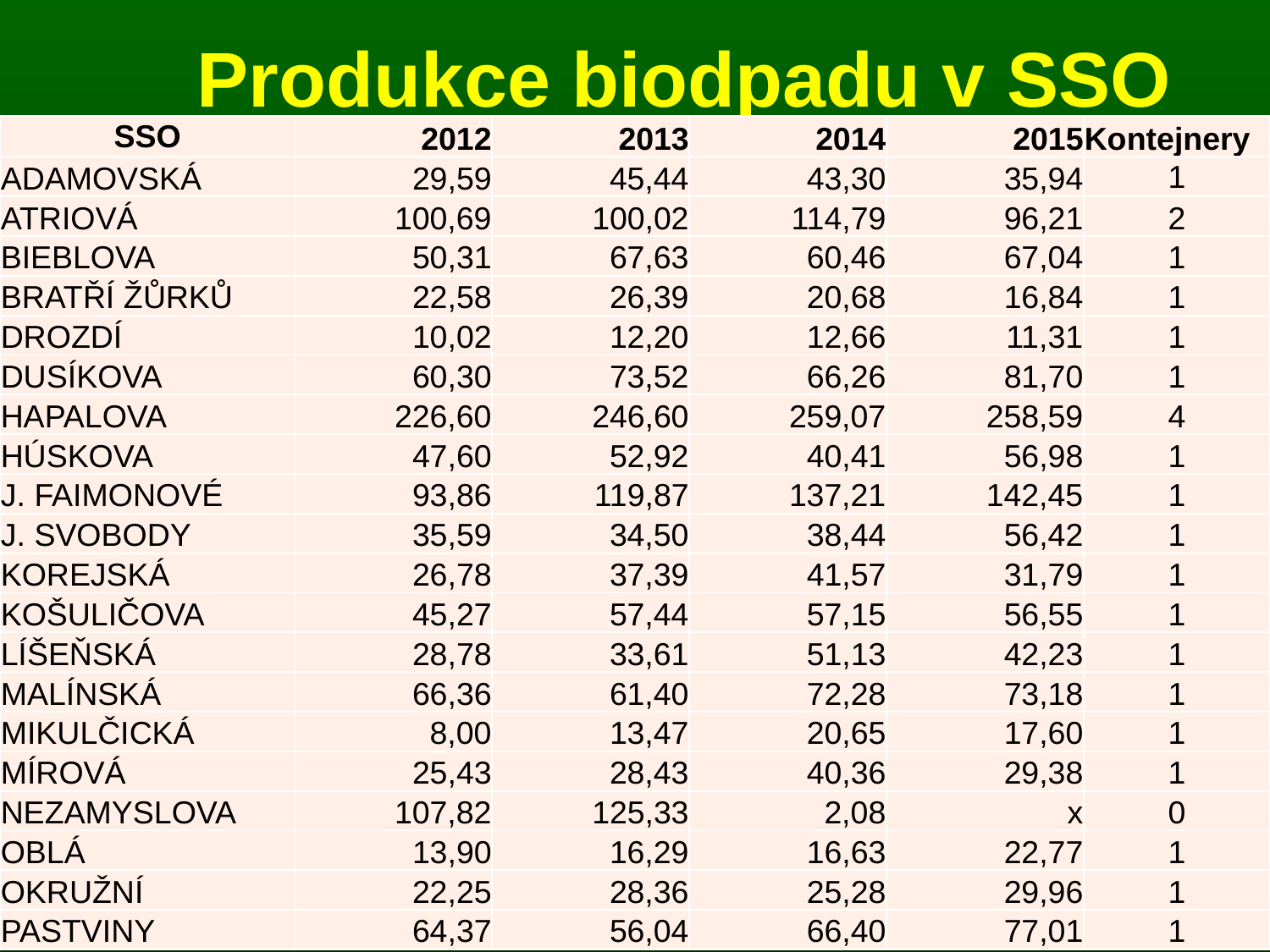

# Produkce biodpadu v SSO
| SSO | 2012 | 2013 | 2014 | 2015 | Kontejnery |
| --- | --- | --- | --- | --- | --- |
| ADAMOVSKÁ | 29,59 | 45,44 | 43,30 | 35,94 | 1 |
| ATRIOVÁ | 100,69 | 100,02 | 114,79 | 96,21 | 2 |
| BIEBLOVA | 50,31 | 67,63 | 60,46 | 67,04 | 1 |
| BRATŘÍ ŽŮRKŮ | 22,58 | 26,39 | 20,68 | 16,84 | 1 |
| DROZDÍ | 10,02 | 12,20 | 12,66 | 11,31 | 1 |
| DUSÍKOVA | 60,30 | 73,52 | 66,26 | 81,70 | 1 |
| HAPALOVA | 226,60 | 246,60 | 259,07 | 258,59 | 4 |
| HÚSKOVA | 47,60 | 52,92 | 40,41 | 56,98 | 1 |
| J. FAIMONOVÉ | 93,86 | 119,87 | 137,21 | 142,45 | 1 |
| J. SVOBODY | 35,59 | 34,50 | 38,44 | 56,42 | 1 |
| KOREJSKÁ | 26,78 | 37,39 | 41,57 | 31,79 | 1 |
| KOŠULIČOVA | 45,27 | 57,44 | 57,15 | 56,55 | 1 |
| LÍŠEŇSKÁ | 28,78 | 33,61 | 51,13 | 42,23 | 1 |
| MALÍNSKÁ | 66,36 | 61,40 | 72,28 | 73,18 | 1 |
| MIKULČICKÁ | 8,00 | 13,47 | 20,65 | 17,60 | 1 |
| MÍROVÁ | 25,43 | 28,43 | 40,36 | 29,38 | 1 |
| NEZAMYSLOVA | 107,82 | 125,33 | 2,08 | x | 0 |
| OBLÁ | 13,90 | 16,29 | 16,63 | 22,77 | 1 |
| OKRUŽNÍ | 22,25 | 28,36 | 25,28 | 29,96 | 1 |
| PASTVINY | 64,37 | 56,04 | 66,40 | 77,01 | 1 |